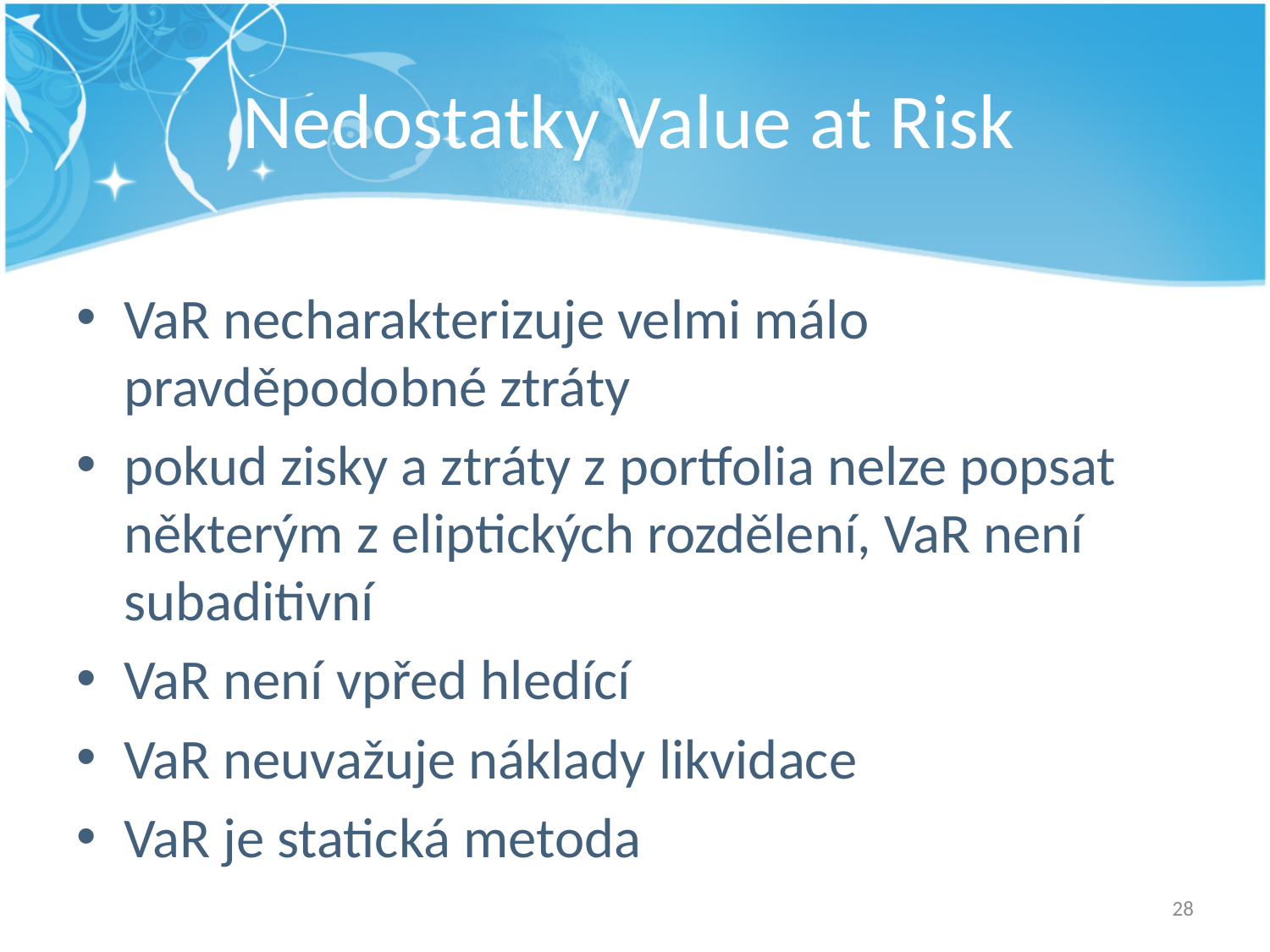

# Nedostatky Value at Risk
VaR necharakterizuje velmi málo pravděpodobné ztráty
pokud zisky a ztráty z portfolia nelze popsat některým z eliptických rozdělení, VaR není subaditivní
VaR není vpřed hledící
VaR neuvažuje náklady likvidace
VaR je statická metoda
28